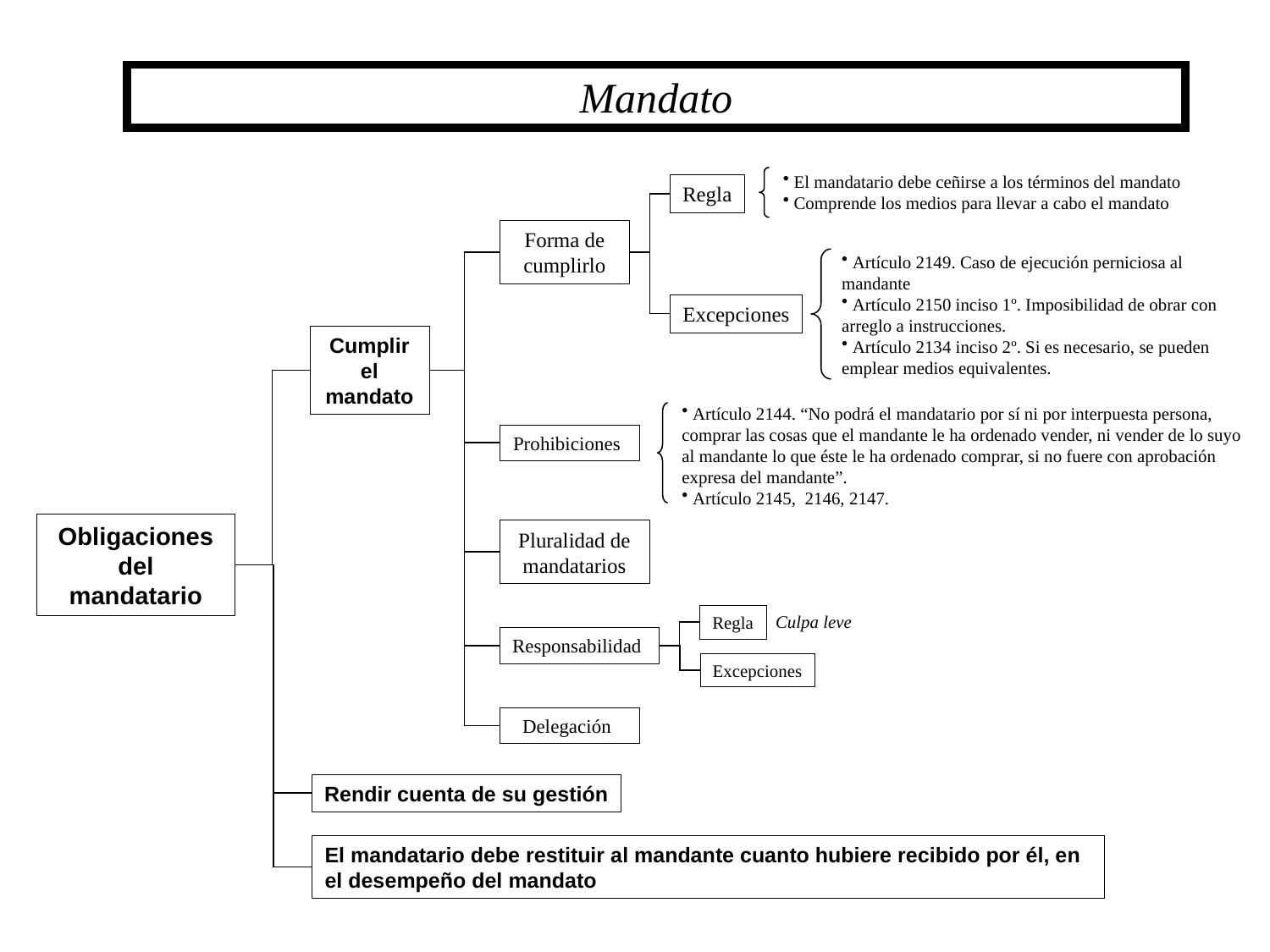

Mandato
 El mandatario debe ceñirse a los términos del mandato
 Comprende los medios para llevar a cabo el mandato

Regla
Forma de cumplirlo
 Artículo 2149. Caso de ejecución perniciosa al mandante
 Artículo 2150 inciso 1º. Imposibilidad de obrar con arreglo a instrucciones.
 Artículo 2134 inciso 2º. Si es necesario, se pueden emplear medios equivalentes.

Excepciones
Cumplir el mandato
 Artículo 2144. “No podrá el mandatario por sí ni por interpuesta persona, comprar las cosas que el mandante le ha ordenado vender, ni vender de lo suyo al mandante lo que éste le ha ordenado comprar, si no fuere con aprobación expresa del mandante”.
 Artículo 2145,  2146, 2147.

Prohibiciones
Obligaciones del mandatario
Pluralidad de mandatarios
Culpa leve
Regla
Responsabilidad
Excepciones
Delegación
Rendir cuenta de su gestión
El mandatario debe restituir al mandante cuanto hubiere recibido por él, en el desempeño del mandato
61